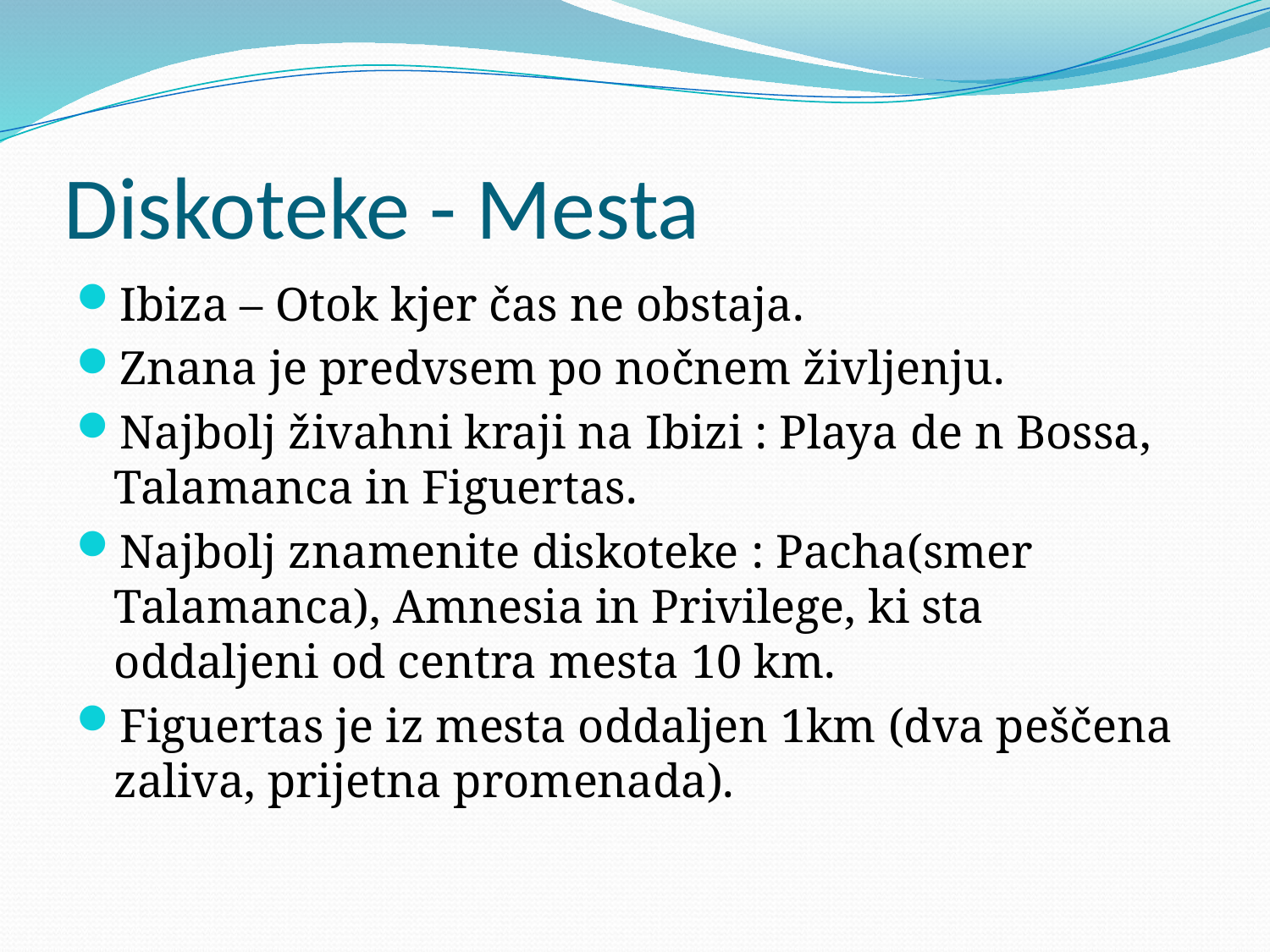

# Diskoteke - Mesta
Ibiza – Otok kjer čas ne obstaja.
Znana je predvsem po nočnem življenju.
Najbolj živahni kraji na Ibizi : Playa de n Bossa, Talamanca in Figuertas.
Najbolj znamenite diskoteke : Pacha(smer Talamanca), Amnesia in Privilege, ki sta oddaljeni od centra mesta 10 km.
Figuertas je iz mesta oddaljen 1km (dva peščena zaliva, prijetna promenada).